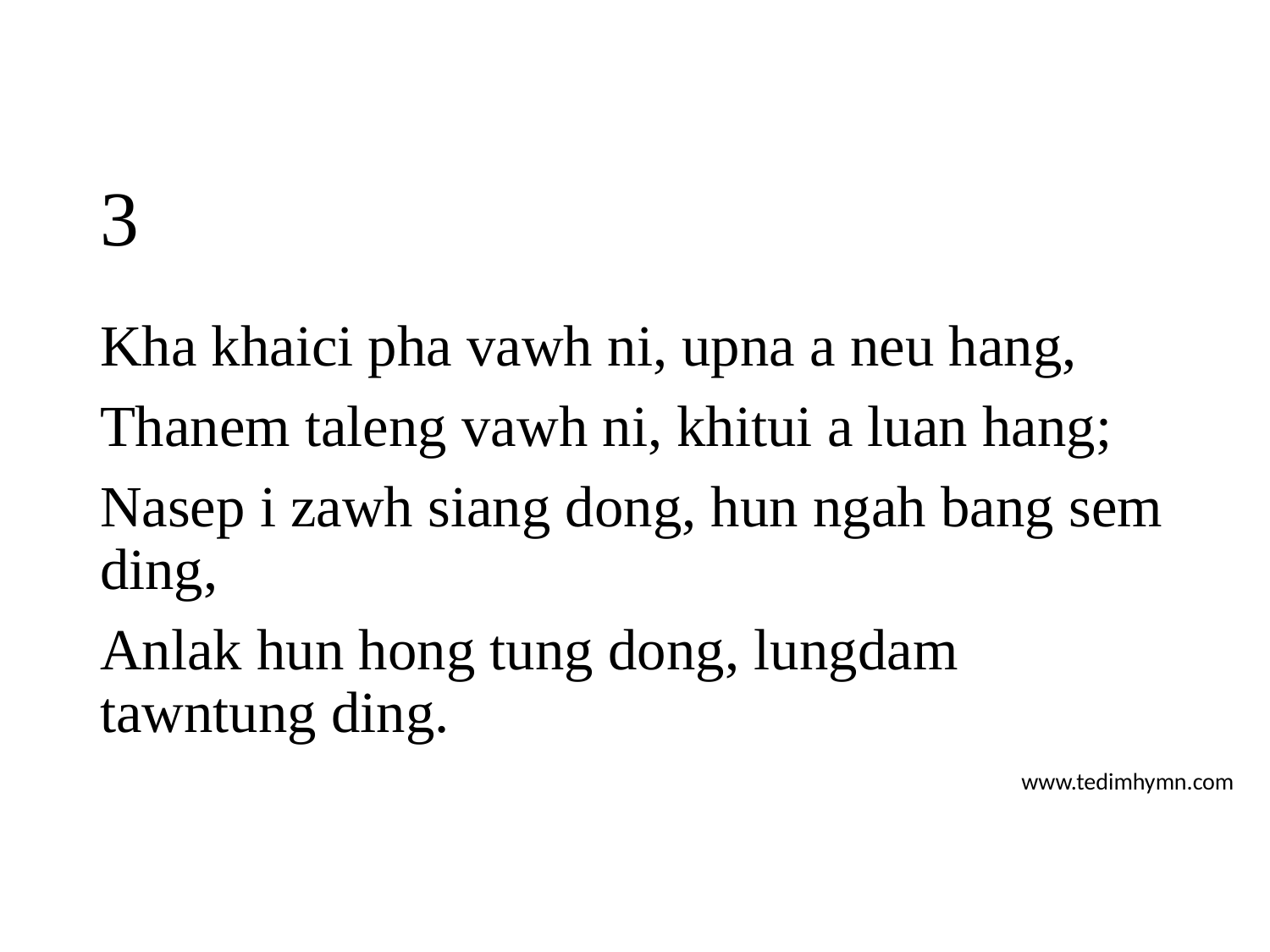

# 3
Kha khaici pha vawh ni, upna a neu hang,
Thanem taleng vawh ni, khitui a luan hang;
Nasep i zawh siang dong, hun ngah bang sem ding,
Anlak hun hong tung dong, lungdam tawntung ding.

www.tedimhymn.com